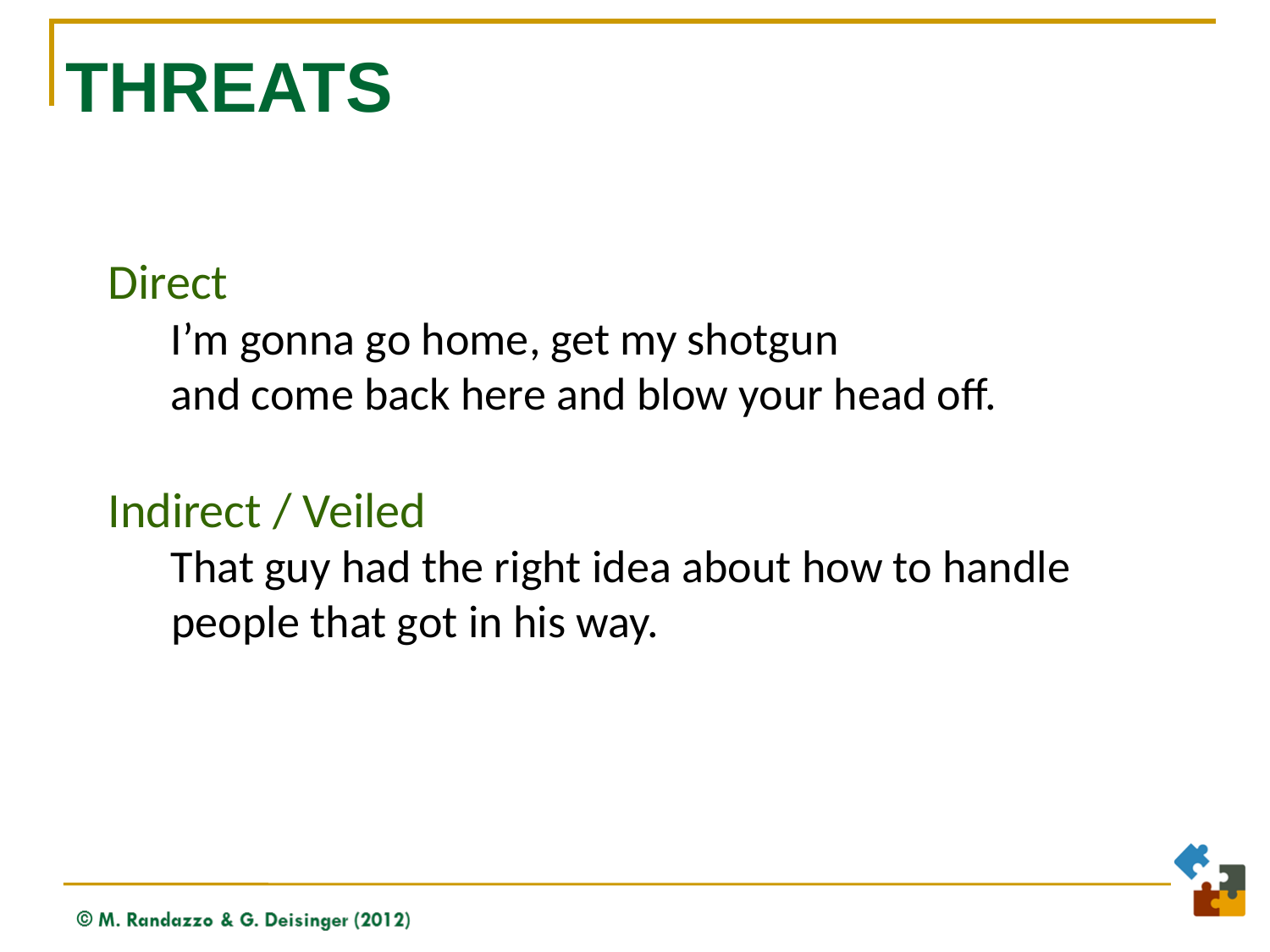

# Threats
Direct
I’m gonna go home, get my shotgun
and come back here and blow your head off.

Indirect / Veiled
That guy had the right idea about how to handle people that got in his way.